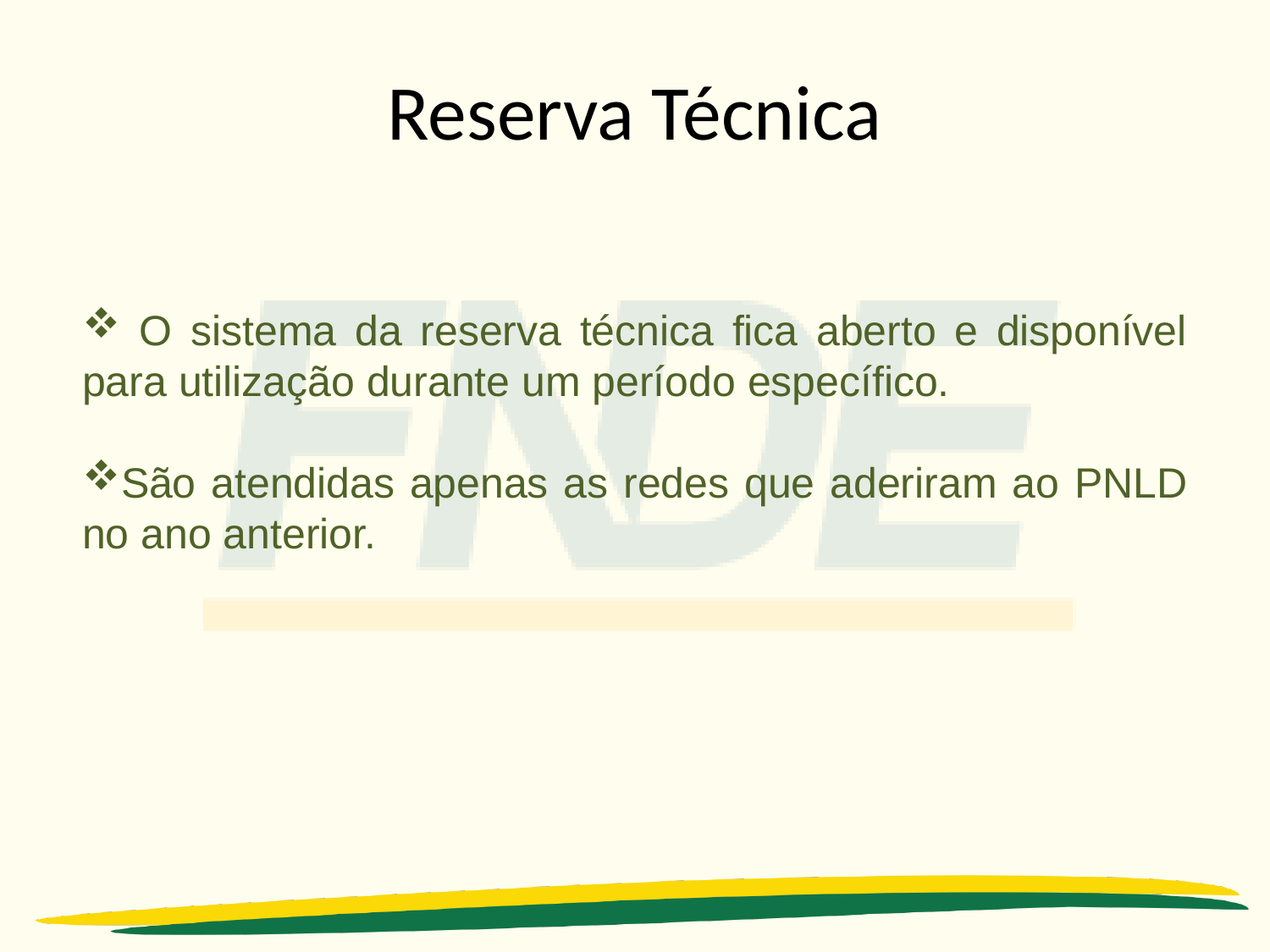

# Reserva Técnica

 O sistema da reserva técnica fica aberto e disponível para utilização durante um período específico.

São atendidas apenas as redes que aderiram ao PNLD no ano anterior.